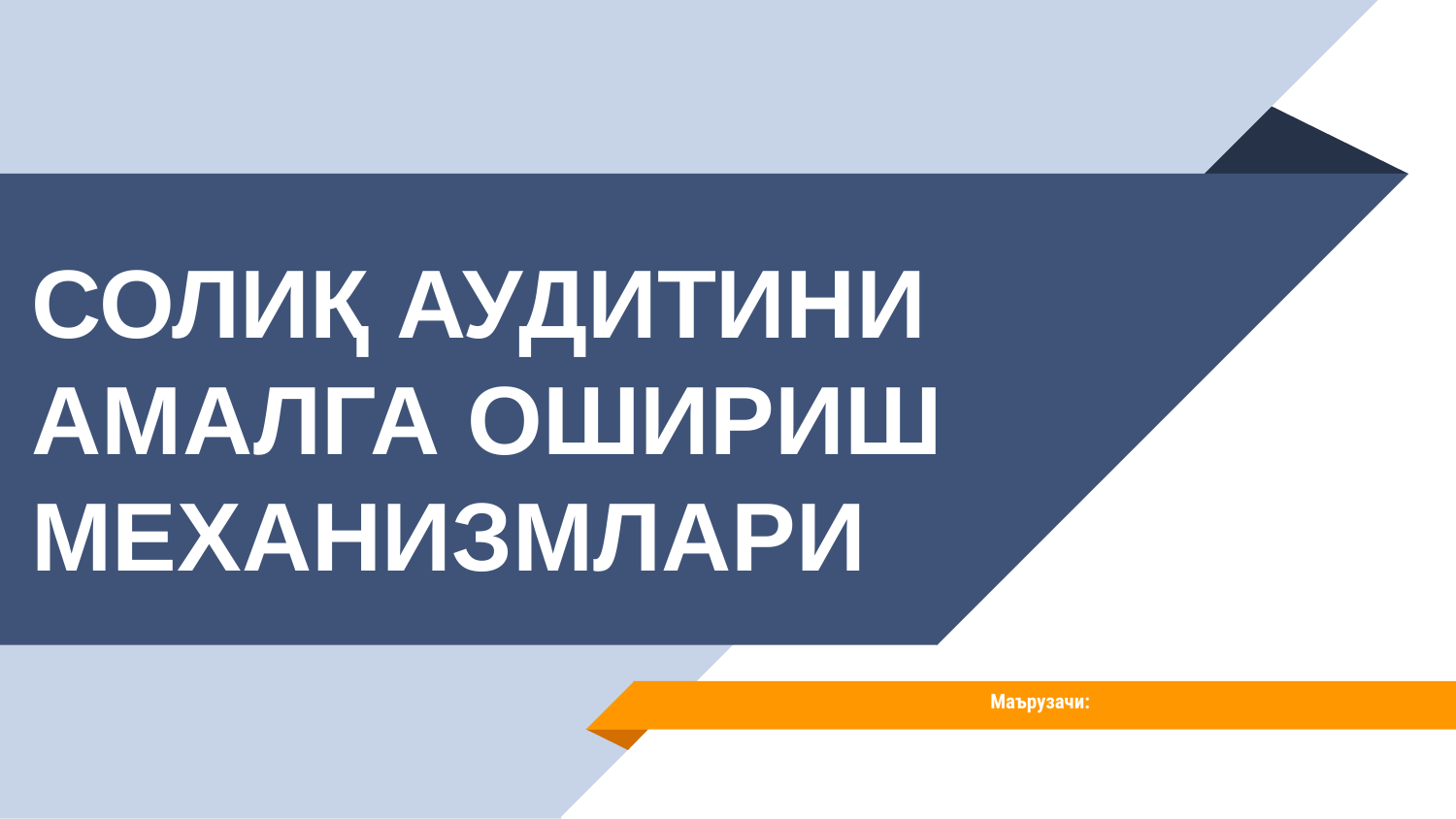

# СОЛИҚ АУДИТИНИ АМАЛГА ОШИРИШ МЕХАНИЗМЛАРИ
Маърузачи: